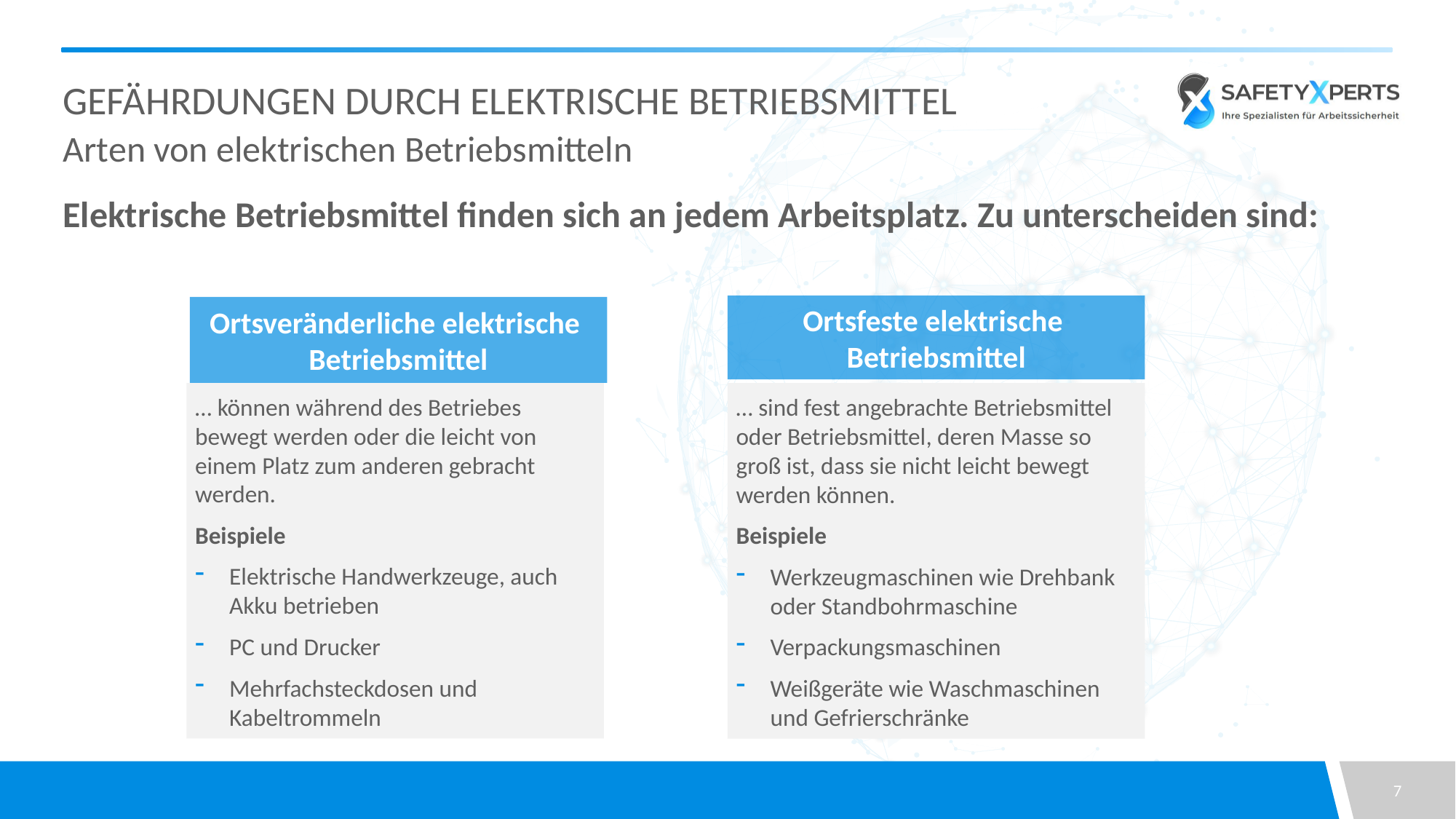

# Gefährdungen durch elektrische Betriebsmittel
Arten von elektrischen Betriebsmitteln
Elektrische Betriebsmittel finden sich an jedem Arbeitsplatz. Zu unterscheiden sind:
Ortsfeste elektrische
Betriebsmittel
Ortsveränderliche elektrische
Betriebsmittel
… können während des Betriebes bewegt werden oder die leicht von einem Platz zum anderen gebracht werden.
Beispiele
Elektrische Handwerkzeuge, auch Akku betrieben
PC und Drucker
Mehrfachsteckdosen und Kabeltrommeln
… sind fest angebrachte Betriebsmittel oder Betriebsmittel, deren Masse so groß ist, dass sie nicht leicht bewegt werden können.
Beispiele
Werkzeugmaschinen wie Drehbank oder Standbohrmaschine
Verpackungsmaschinen
Weißgeräte wie Waschmaschinen und Gefrierschränke

7